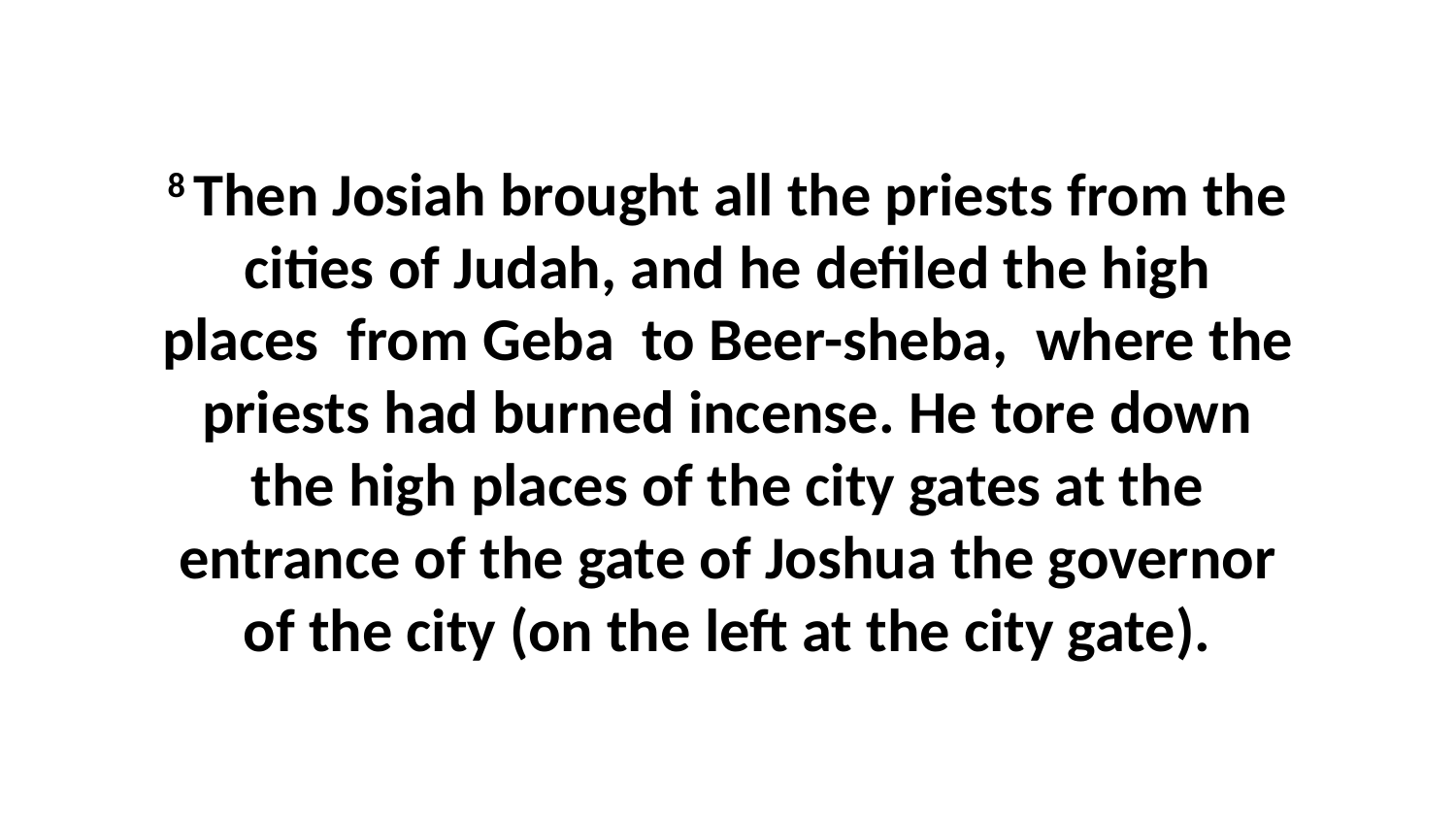

8 Then Josiah brought all the priests from the cities of Judah, and he defiled the high places  from Geba  to Beer-sheba,  where the priests had burned incense. He tore down the high places of the city gates at the entrance of the gate of Joshua the governor of the city (on the left at the city gate).